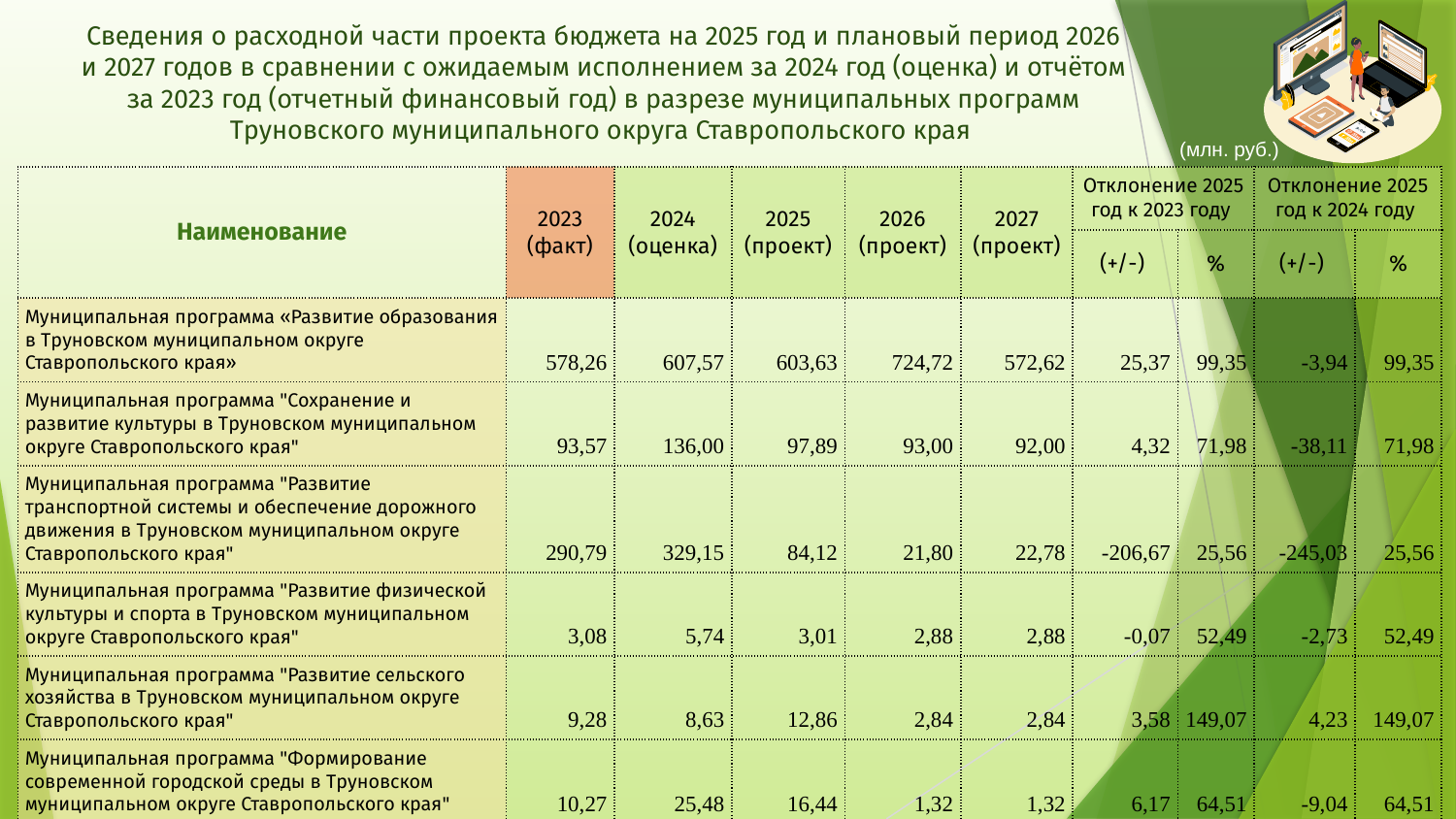

# Сведения о расходной части проекта бюджета на 2025 год и плановый период 2026 и 2027 годов в сравнении с ожидаемым исполнением за 2024 год (оценка) и отчётом за 2023 год (отчетный финансовый год) в разрезе муниципальных программ Труновского муниципального округа Ставропольского края
(млн. руб.)
| Наименование | 2023 (факт) | 2024 (оценка) | 2025 (проект) | 2026 (проект) | 2027 (проект) | Отклонение 2025 год к 2023 году |  | Отклонение 2025 год к 2024 году |  |
| --- | --- | --- | --- | --- | --- | --- | --- | --- | --- |
|  |  |  |  |  |  | (+/-) | % | (+/-) | % |
| Муниципальная программа «Развитие образования в Труновском муниципальном округе Ставропольского края» | 578,26 | 607,57 | 603,63 | 724,72 | 572,62 | 25,37 | 99,35 | -3,94 | 99,35 |
| Муниципальная программа "Сохранение и развитие культуры в Труновском муниципальном округе Ставропольского края" | 93,57 | 136,00 | 97,89 | 93,00 | 92,00 | 4,32 | 71,98 | -38,11 | 71,98 |
| Муниципальная программа "Развитие транспортной системы и обеспечение дорожного движения в Труновском муниципальном округе Ставропольского края" | 290,79 | 329,15 | 84,12 | 21,80 | 22,78 | -206,67 | 25,56 | -245,03 | 25,56 |
| Муниципальная программа "Развитие физической культуры и спорта в Труновском муниципальном округе Ставропольского края" | 3,08 | 5,74 | 3,01 | 2,88 | 2,88 | -0,07 | 52,49 | -2,73 | 52,49 |
| Муниципальная программа "Развитие сельского хозяйства в Труновском муниципальном округе Ставропольского края" | 9,28 | 8,63 | 12,86 | 2,84 | 2,84 | 3,58 | 149,07 | 4,23 | 149,07 |
| Муниципальная программа "Формирование современной городской среды в Труновском муниципальном округе Ставропольского края" | 10,27 | 25,48 | 16,44 | 1,32 | 1,32 | 6,17 | 64,51 | -9,04 | 64,51 |